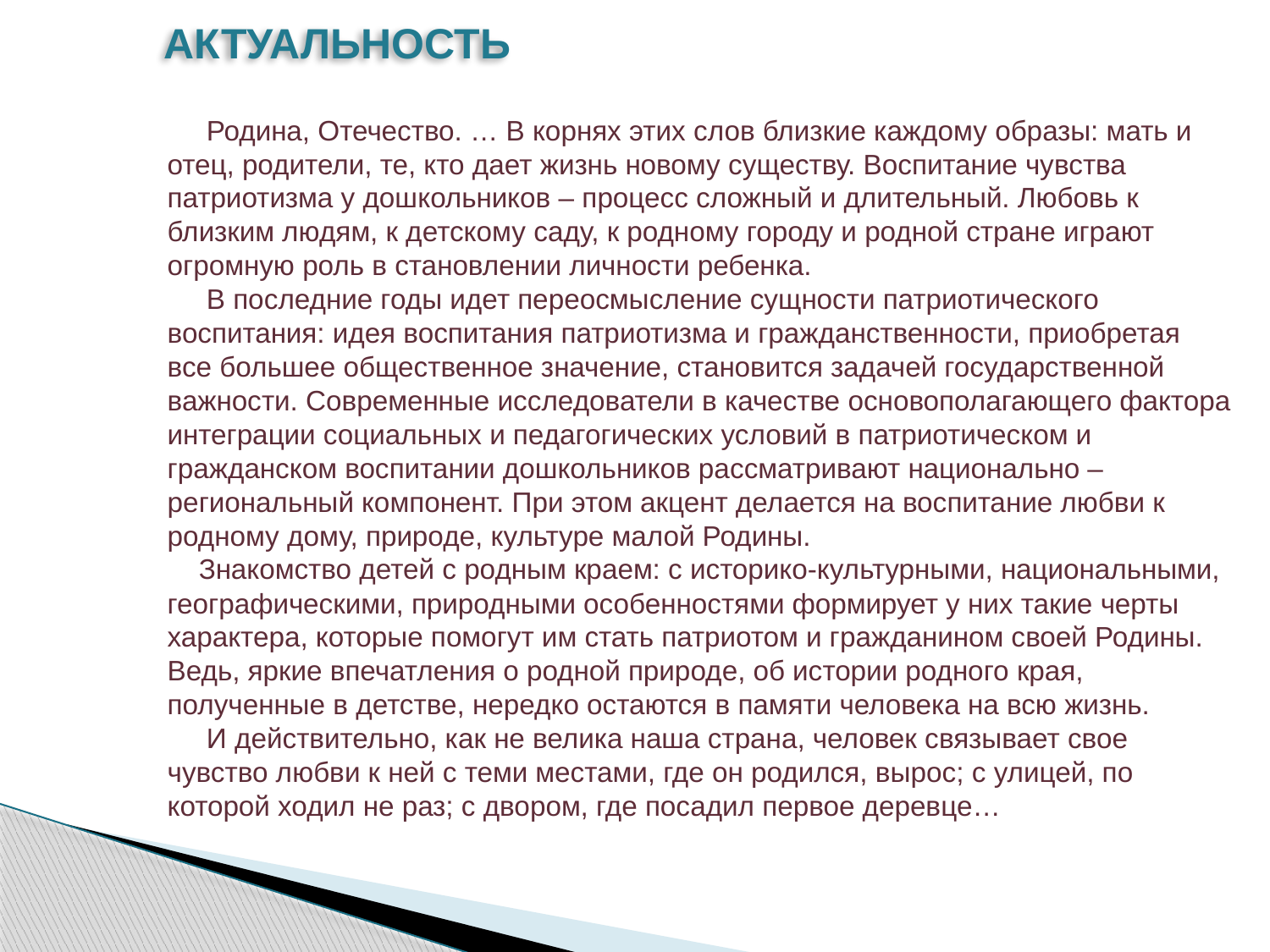

АКТУАЛЬНОСТЬ
     Родина, Отечество. … В корнях этих слов близкие каждому образы: мать и отец, родители, те, кто дает жизнь новому существу. Воспитание чувства патриотизма у дошкольников – процесс сложный и длительный. Любовь к близким людям, к детскому саду, к родному городу и родной стране играют огромную роль в становлении личности ребенка.
     В последние годы идет переосмысление сущности патриотического воспитания: идея воспитания патриотизма и гражданственности, приобретая все большее общественное значение, становится задачей государственной важности. Современные исследователи в качестве основополагающего фактора интеграции социальных и педагогических условий в патриотическом и гражданском воспитании дошкольников рассматривают национально – региональный компонент. При этом акцент делается на воспитание любви к родному дому, природе, культуре малой Родины.
    Знакомство детей с родным краем: с историко-культурными, национальными, географическими, природными особенностями формирует у них такие черты характера, которые помогут им стать патриотом и гражданином своей Родины. Ведь, яркие впечатления о родной природе, об истории родного края, полученные в детстве, нередко остаются в памяти человека на всю жизнь.
     И действительно, как не велика наша страна, человек связывает свое чувство любви к ней с теми местами, где он родился, вырос; с улицей, по которой ходил не раз; с двором, где посадил первое деревце…